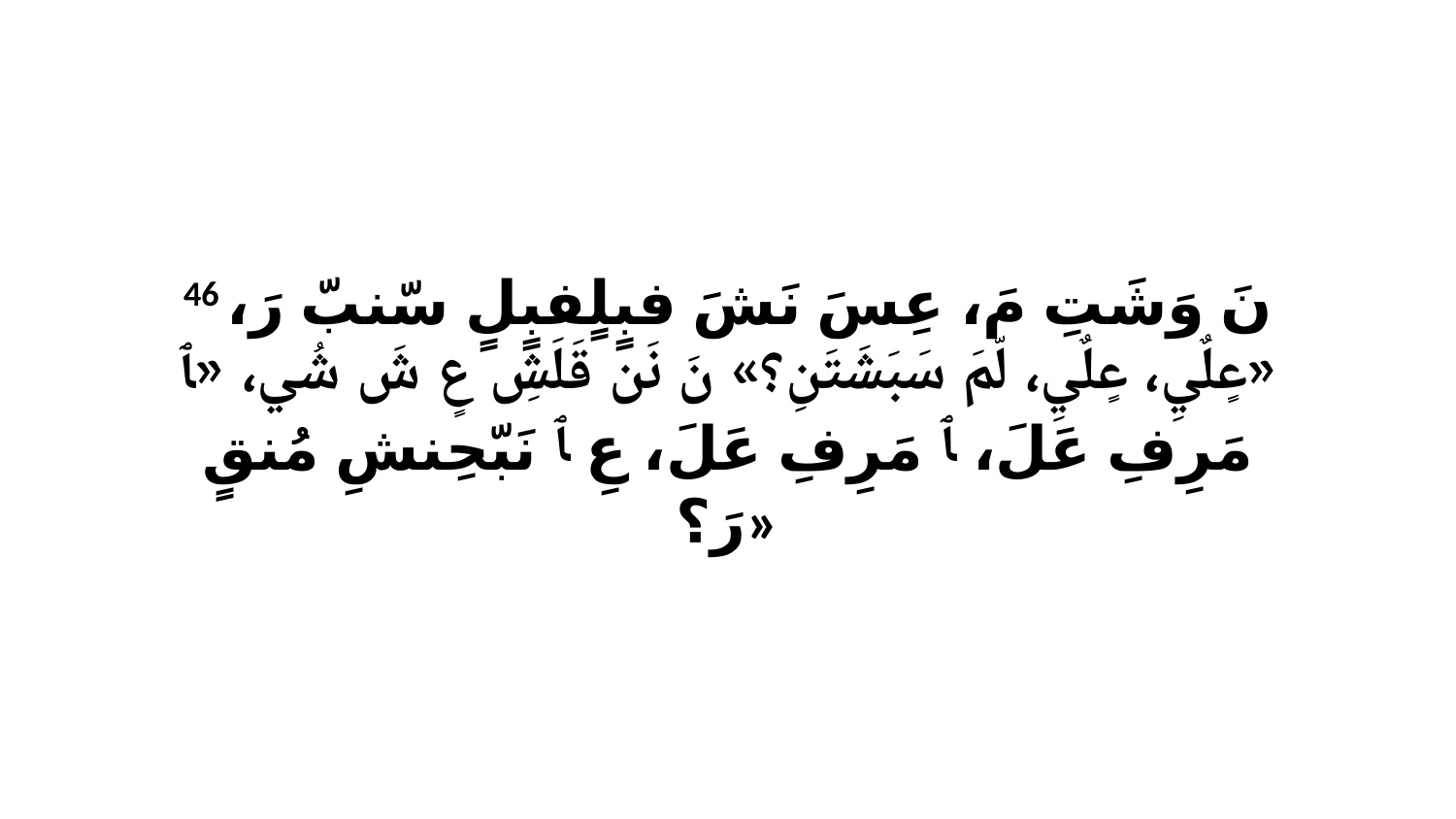

46 نَ وَشَتِ مَ، عِسَ نَشَ فبٍلٍفبٍلٍ سّنبّ رَ، «عٍلٌيِ، عٍلٌيِ، لّمَ سَبَشَتَنِ؟» نَ نَن قَلَشِ عٍ شَ شُي، «ﭑ مَرِفِ عَلَ، ﭑ مَرِفِ عَلَ، عِ ﭑ نَبّحِنشِ مُنقٍ رَ؟»